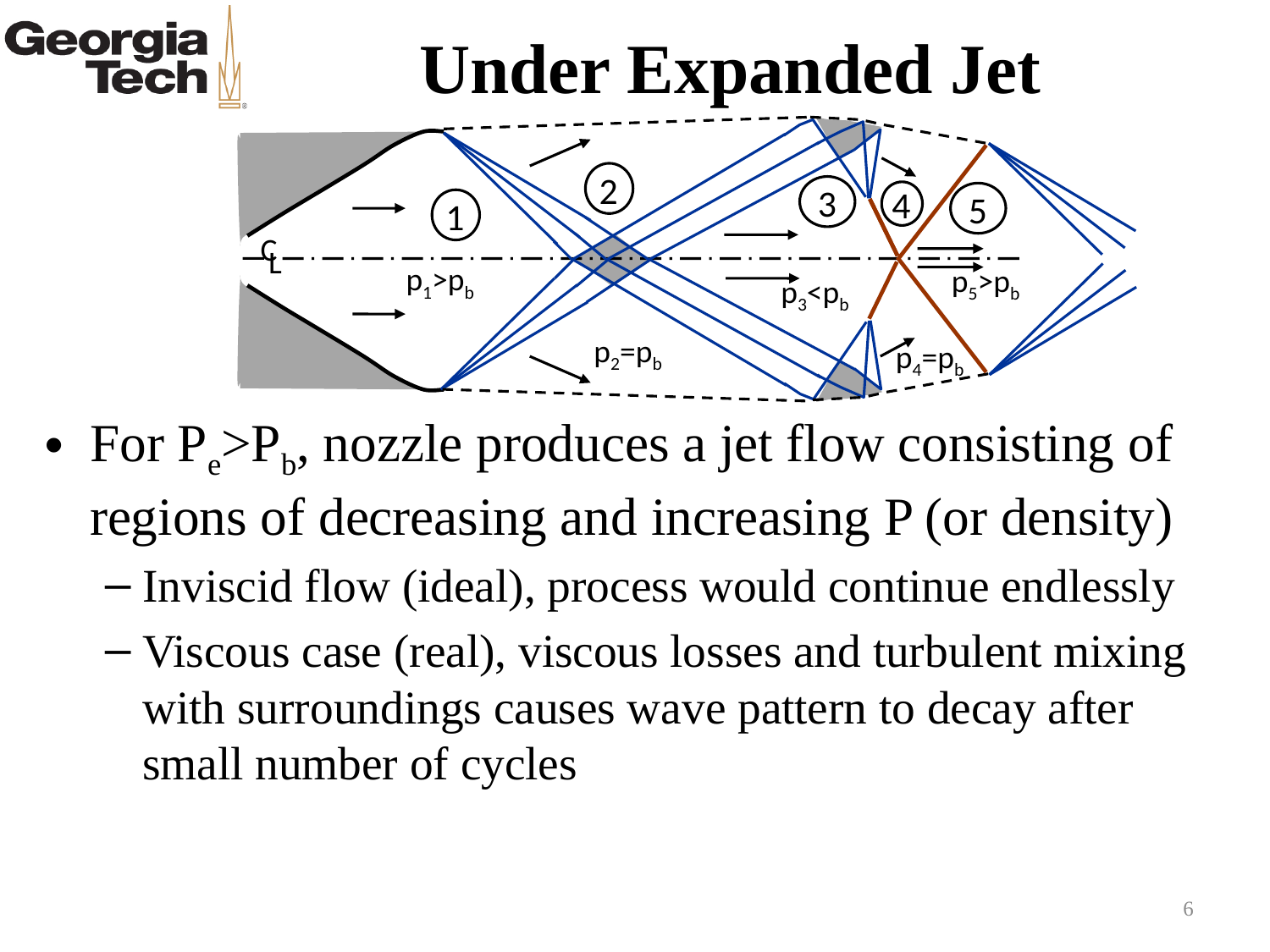

# Under Expanded Jet

p1>pb

p2=pb
1

C
L

2

3

p3<pb

4

p4=pb
5

p5>pb

For Pe>Pb, nozzle produces a jet flow consisting of regions of decreasing and increasing P (or density)
Inviscid flow (ideal), process would continue endlessly
Viscous case (real), viscous losses and turbulent mixing with surroundings causes wave pattern to decay after small number of cycles
6